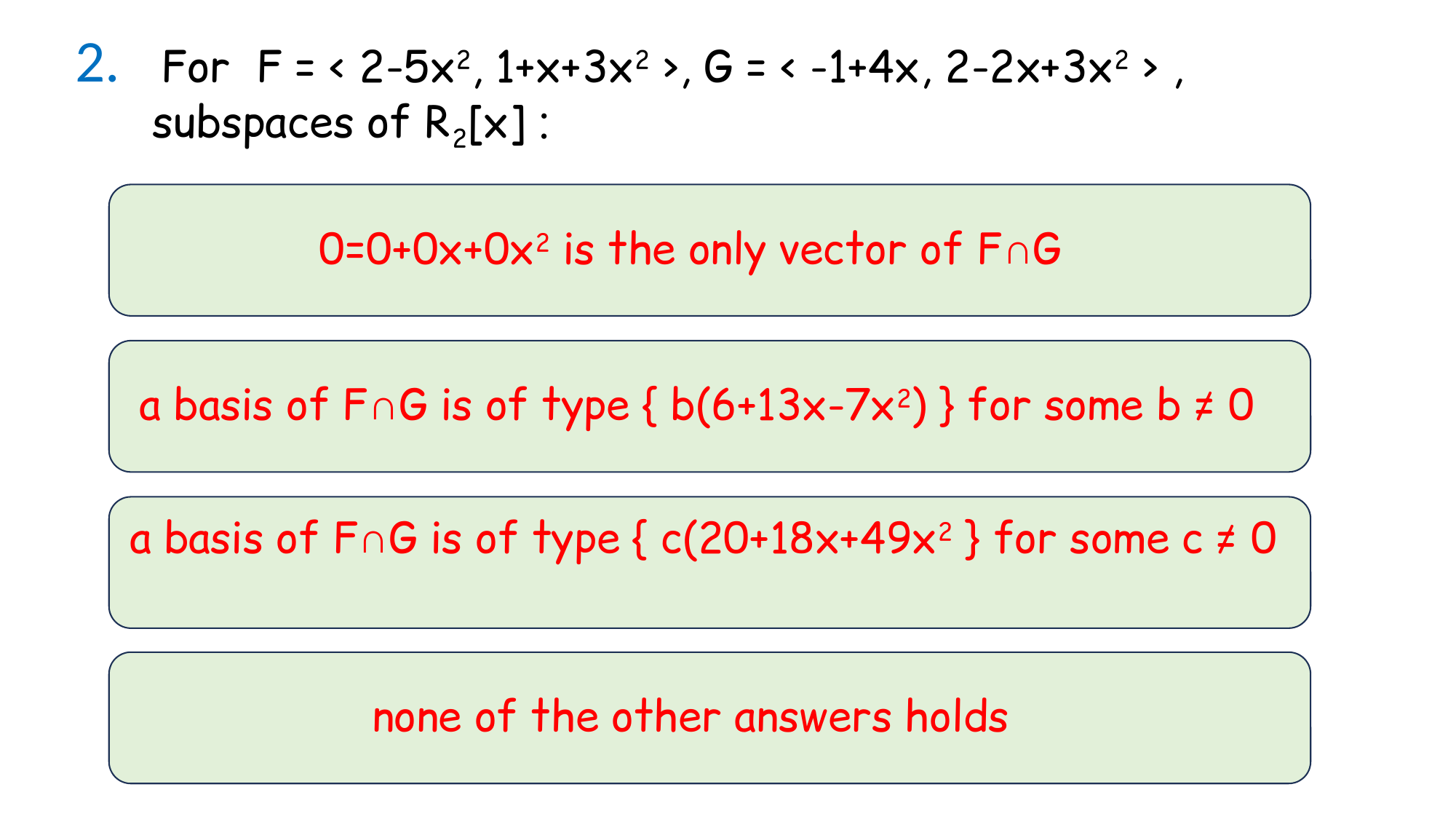

# 2.   For  F = < 2-5x2, 1+x+3x2 >, G = < -1+4x, 2-2x+3x2 > , subspaces of R2[x] :
0=0+0x+0x2 is the only vector of F∩G
a basis of F∩G is of type { b(6+13x-7x2) } for some b ≠ 0
a basis of F∩G is of type { c(20+18x+49x2 } for some c ≠ 0
none of the other answers holds